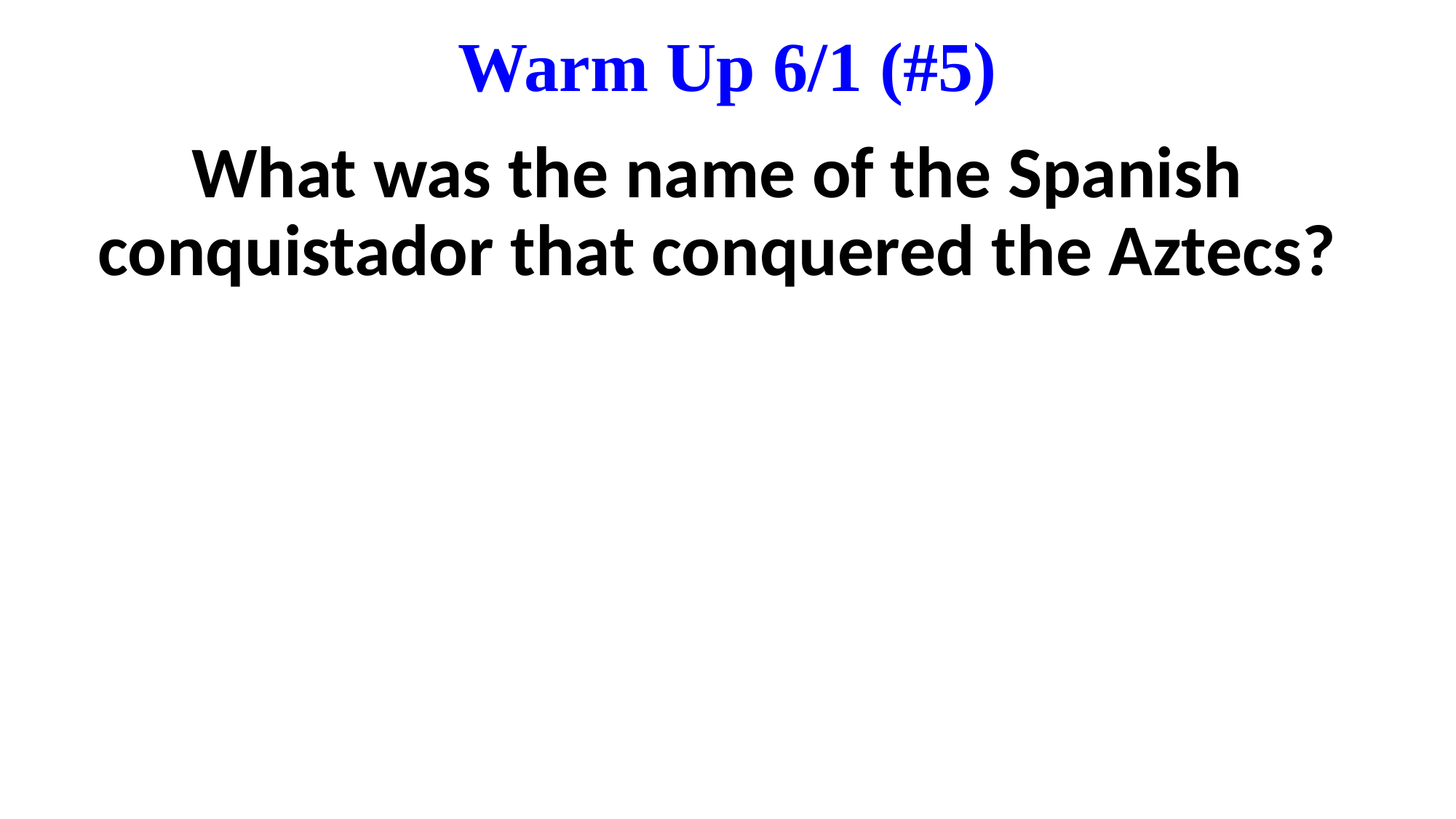

# Warm Up 6/1 (#5)
What was the name of the Spanish conquistador that conquered the Aztecs?